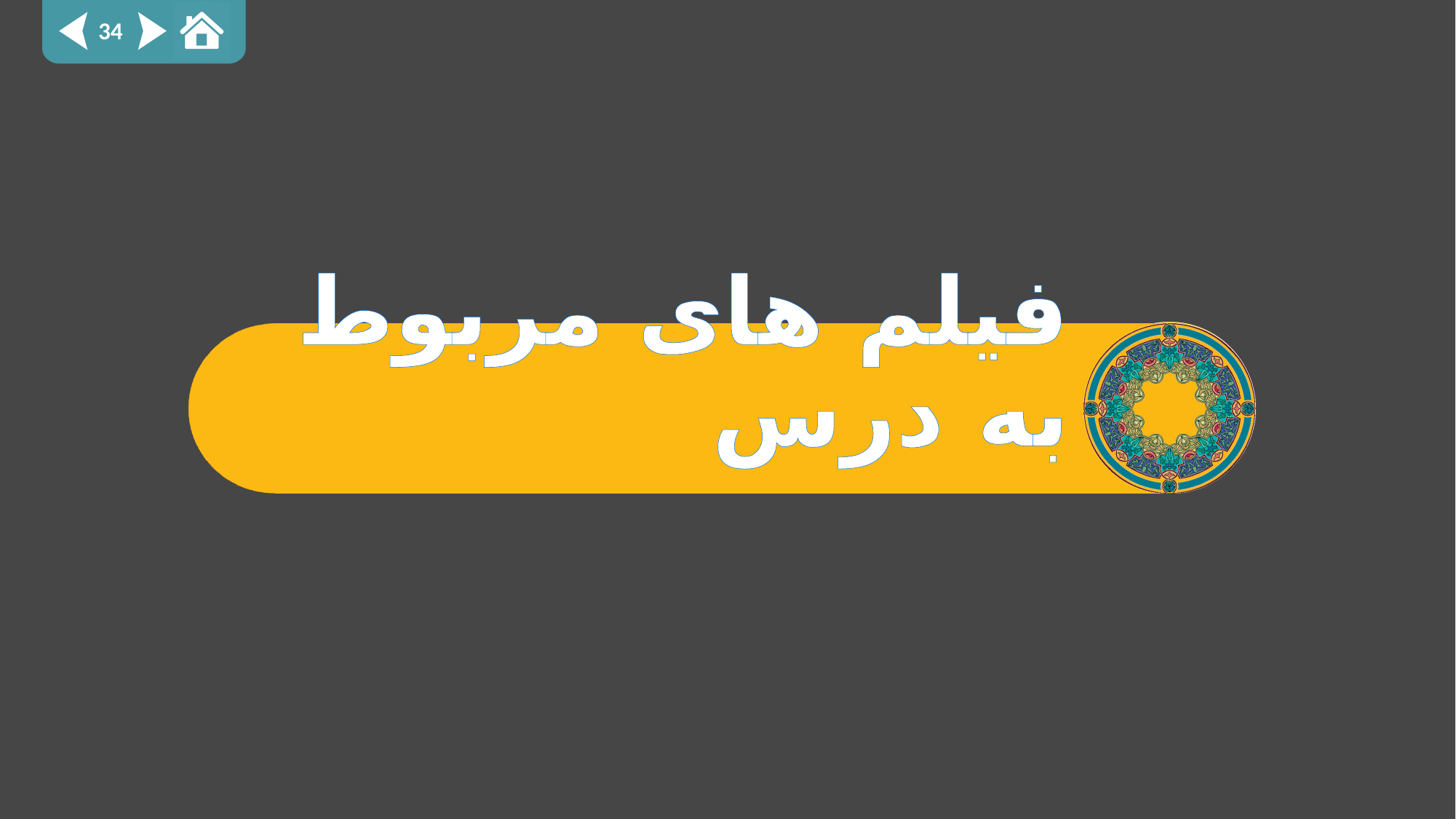

34
# فیلم های مربوط به درس